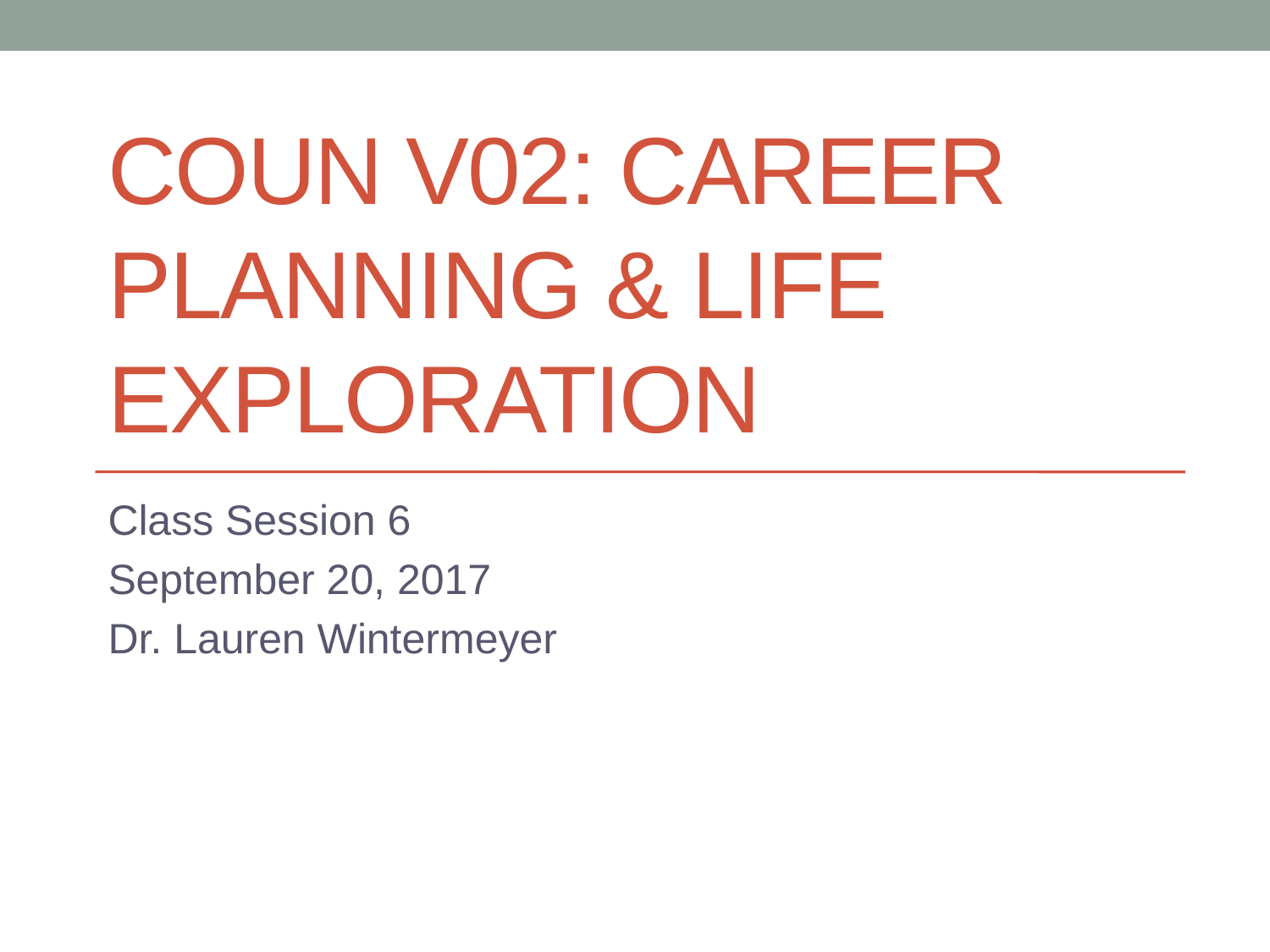

# COUN V02: Career Planning & Life Exploration
Class Session 6
September 20, 2017
Dr. Lauren Wintermeyer